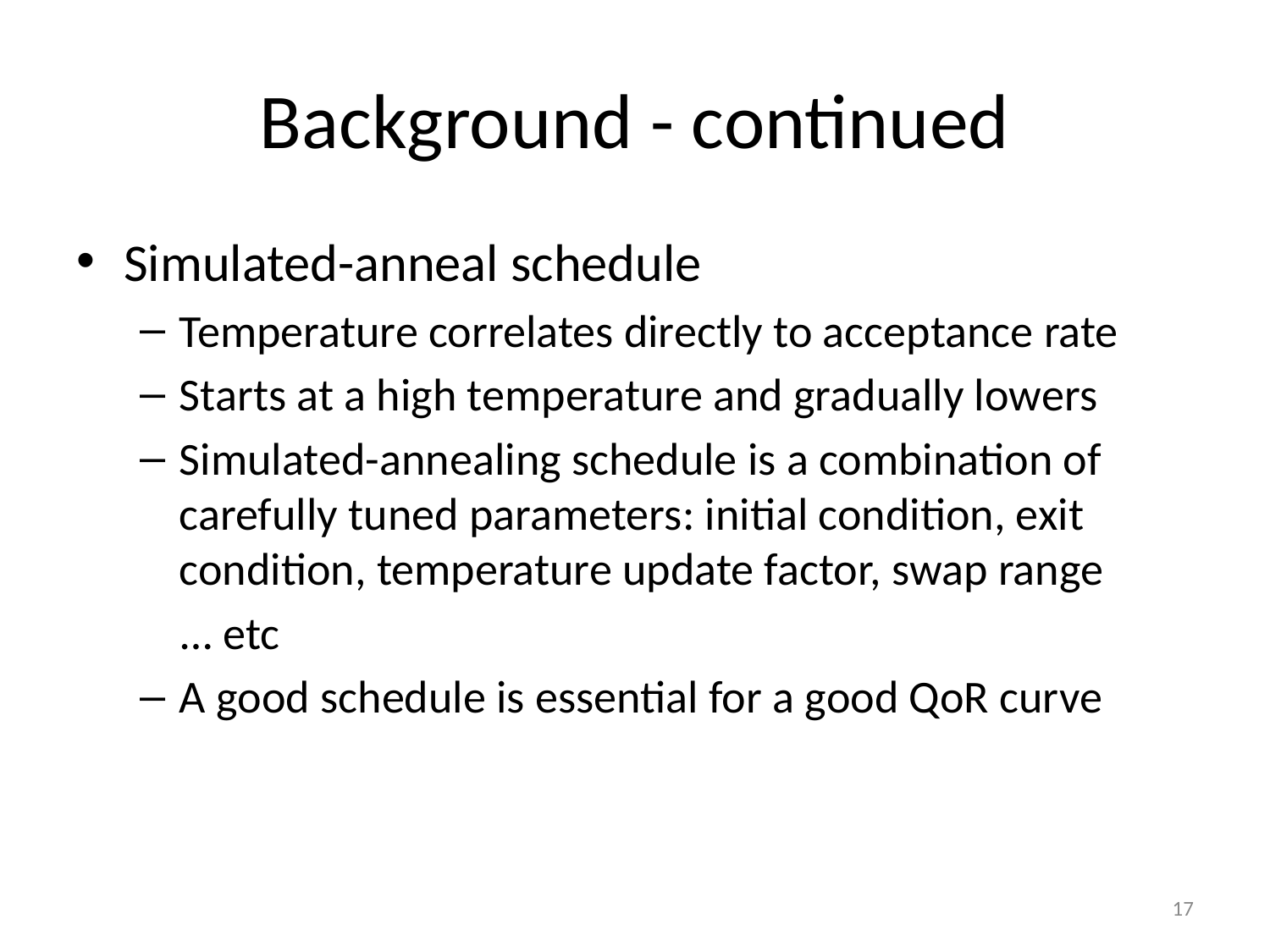

# Background - continued
Simulated-anneal schedule
Temperature correlates directly to acceptance rate
Starts at a high temperature and gradually lowers
Simulated-annealing schedule is a combination of carefully tuned parameters: initial condition, exit condition, temperature update factor, swap range
    … etc
A good schedule is essential for a good QoR curve

17